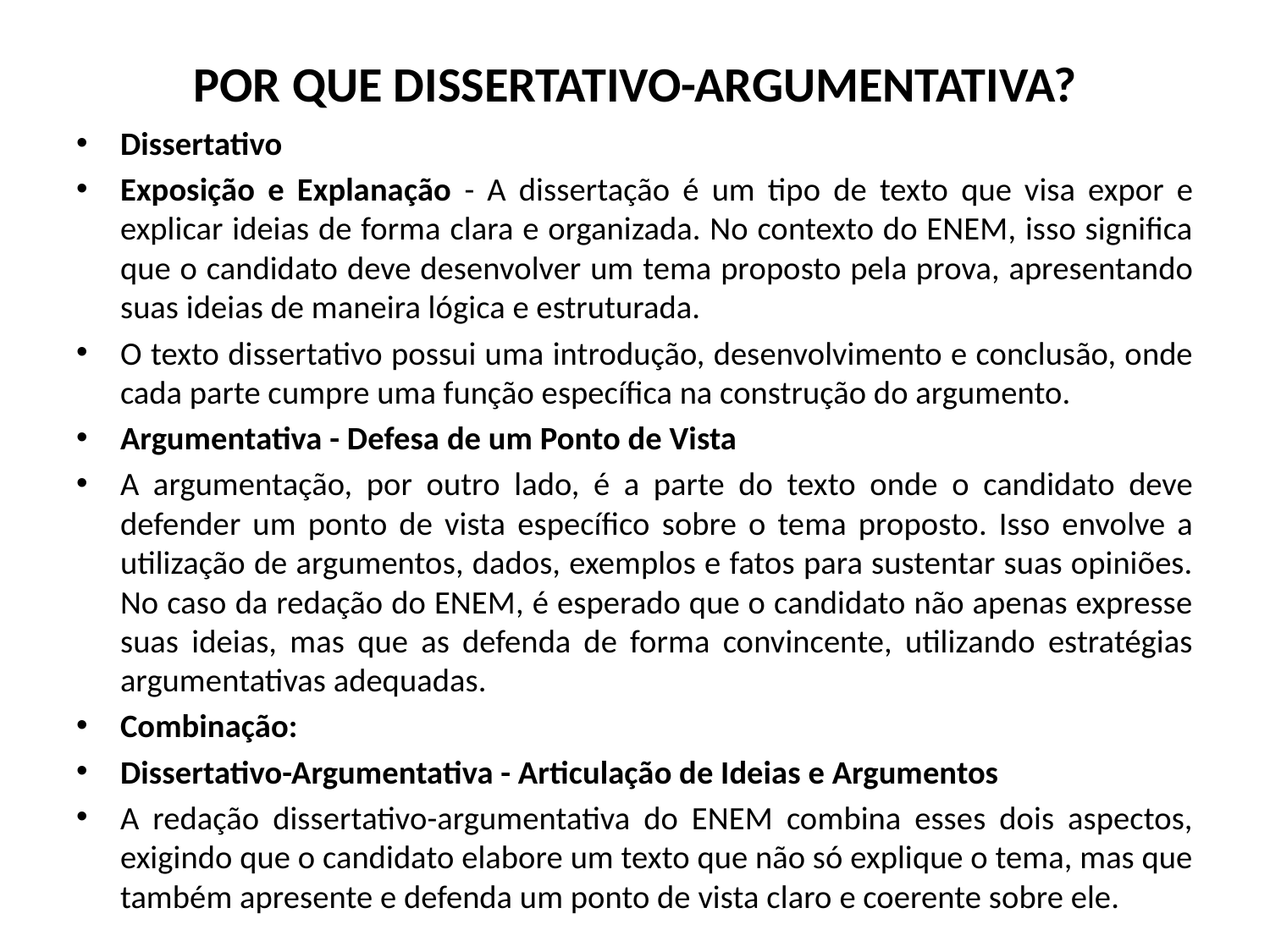

# POR QUE DISSERTATIVO-ARGUMENTATIVA?
Dissertativo
Exposição e Explanação - A dissertação é um tipo de texto que visa expor e explicar ideias de forma clara e organizada. No contexto do ENEM, isso significa que o candidato deve desenvolver um tema proposto pela prova, apresentando suas ideias de maneira lógica e estruturada.
O texto dissertativo possui uma introdução, desenvolvimento e conclusão, onde cada parte cumpre uma função específica na construção do argumento.
Argumentativa - Defesa de um Ponto de Vista
A argumentação, por outro lado, é a parte do texto onde o candidato deve defender um ponto de vista específico sobre o tema proposto. Isso envolve a utilização de argumentos, dados, exemplos e fatos para sustentar suas opiniões. No caso da redação do ENEM, é esperado que o candidato não apenas expresse suas ideias, mas que as defenda de forma convincente, utilizando estratégias argumentativas adequadas.
Combinação:
Dissertativo-Argumentativa - Articulação de Ideias e Argumentos
A redação dissertativo-argumentativa do ENEM combina esses dois aspectos, exigindo que o candidato elabore um texto que não só explique o tema, mas que também apresente e defenda um ponto de vista claro e coerente sobre ele.